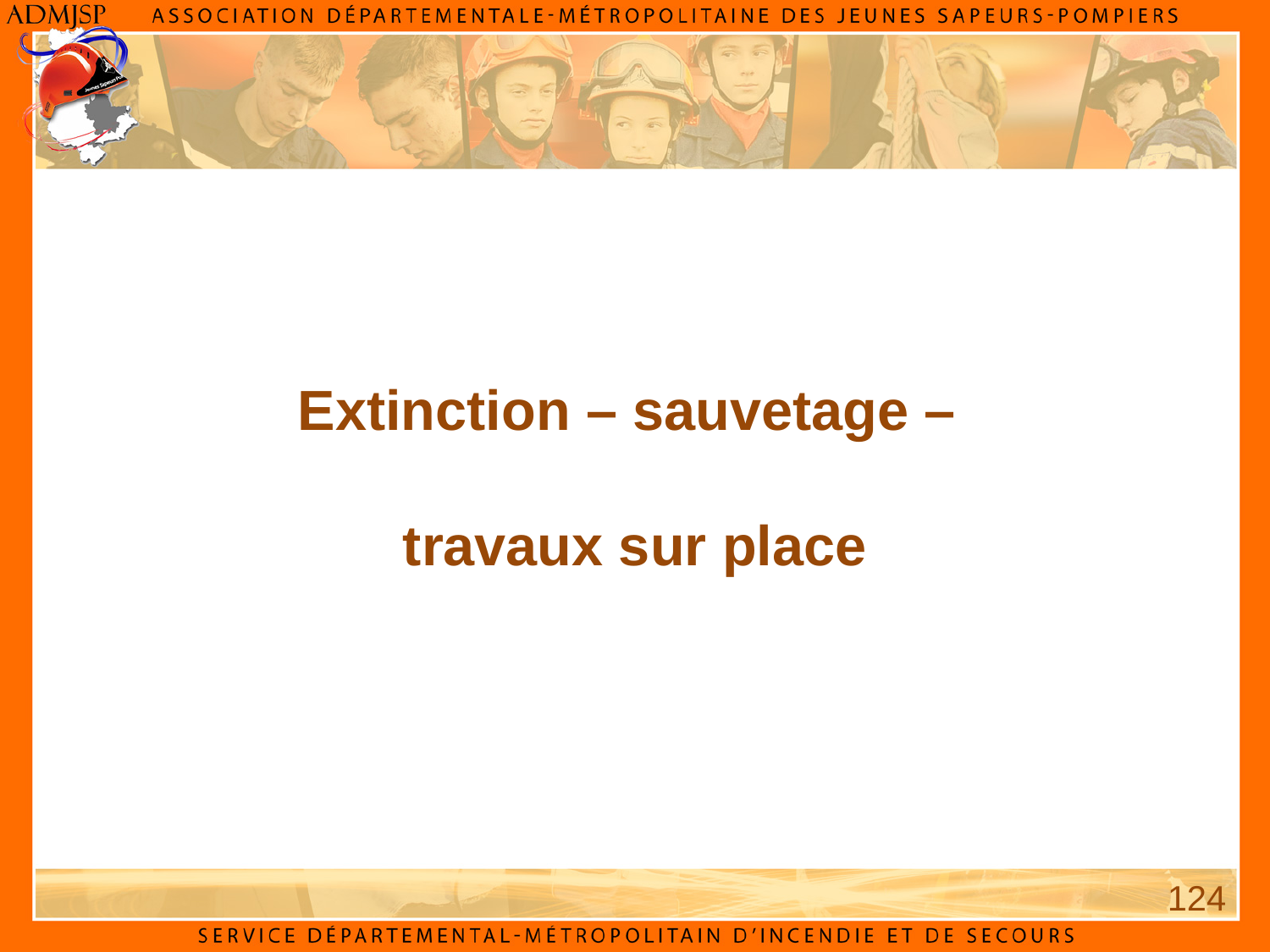

Extinction – sauvetage –
travaux sur place
124